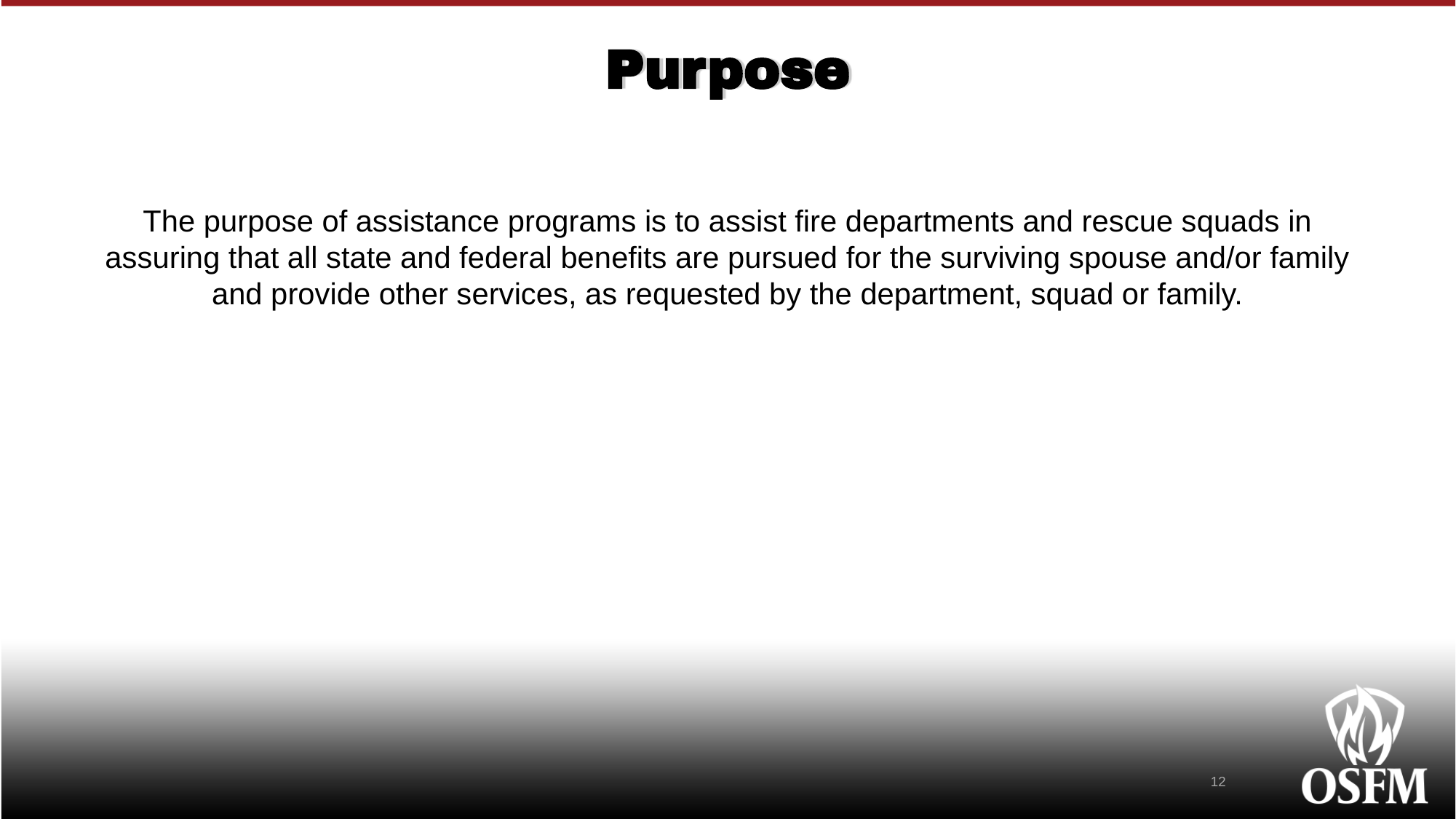

# Purpose
The purpose of assistance programs is to assist fire departments and rescue squads in assuring that all state and federal benefits are pursued for the surviving spouse and/or family and provide other services, as requested by the department, squad or family.

12